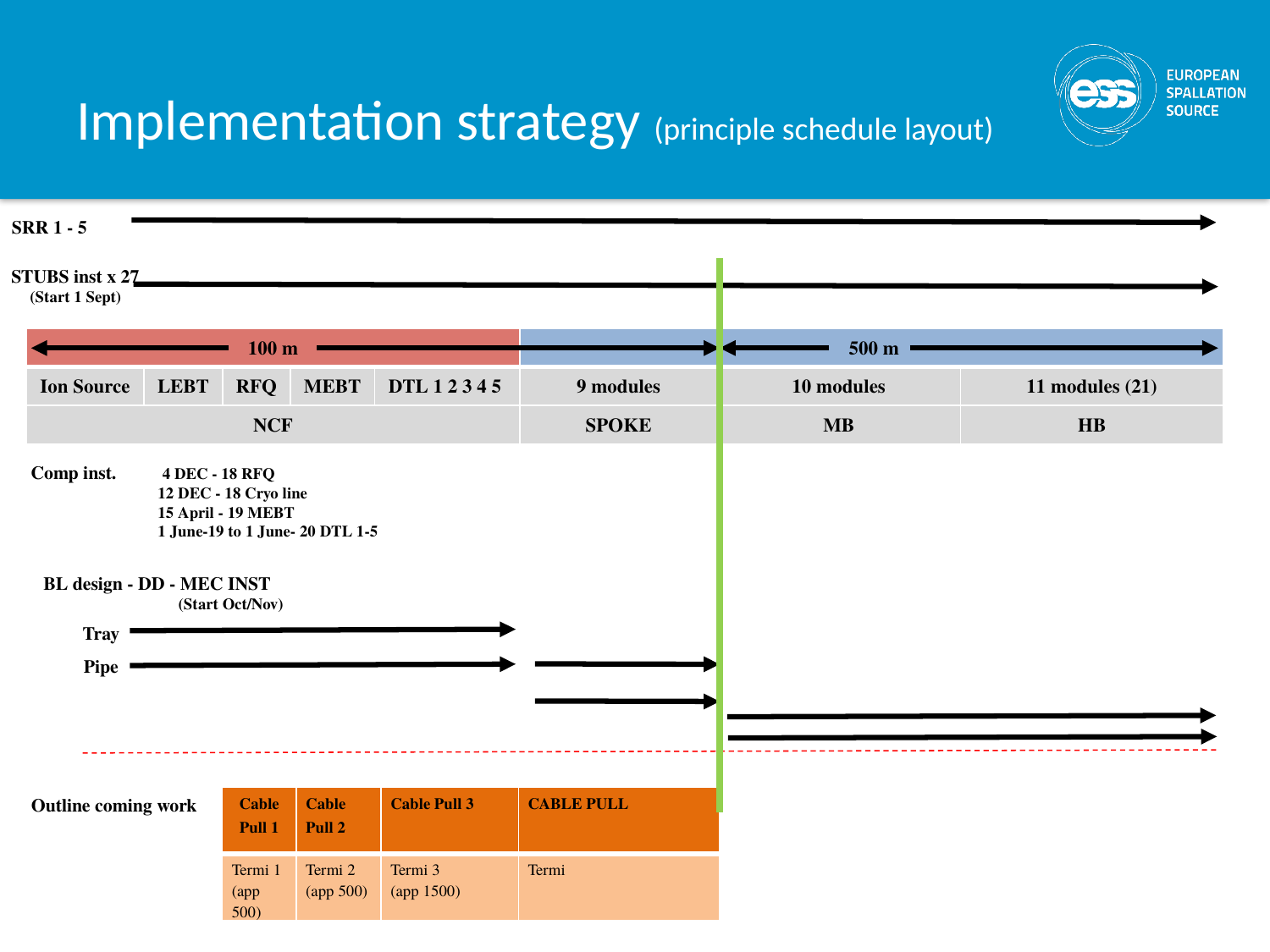

# Implementation strategy (principle schedule layout)
SRR 1 - 5
STUBS inst x 27
(Start 1 Sept)
| 100 m |  |  |  |  | 500 m |  |  |
| --- | --- | --- | --- | --- | --- | --- | --- |
| Ion Source | LEBT | RFQ | MEBT | DTL 1 2 3 4 5 | 9 modules | 10 modules | 11 modules (21) |
| NCF |  |  |  |  | SPOKE | MB | HB |
Comp inst. 	 4 DEC - 18 RFQ
	12 DEC - 18 Cryo line
	15 April - 19 MEBT
	1 June-19 to 1 June- 20 DTL 1-5
BL design - DD - MEC INST
	     (Start Oct/Nov)
Tray
Pipe
| Cable Pull 1 | Cable Pull 2 | Cable Pull 3 | CABLE PULL |
| --- | --- | --- | --- |
| Termi 1 (app 500) | Termi 2 (app 500) | Termi 3 (app 1500) | Termi |
Outline coming work